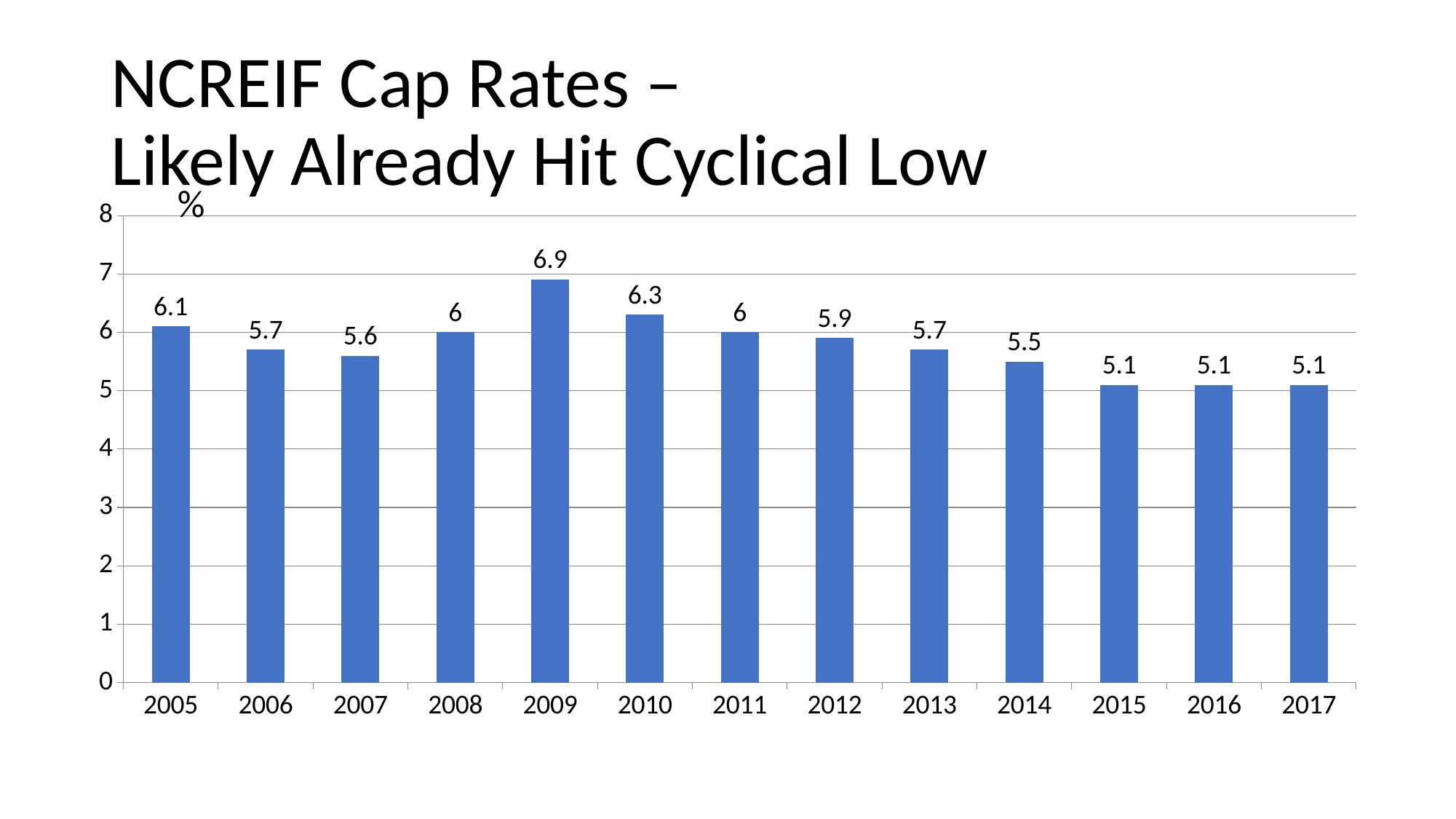

# NCREIF Cap Rates – Likely Already Hit Cyclical Low
%

### Chart

| Category | Series 1 |
|---|---|
| 2005 | 6.1 |
| 2006 | 5.7 |
| 2007 | 5.6 |
| 2008 | 6.0 |
| 2009 | 6.9 |
| 2010 | 6.3 |
| 2011 | 6.0 |
| 2012 | 5.9 |
| 2013 | 5.7 |
| 2014 | 5.5 |
| 2015 | 5.1 |
| 2016 | 5.1 |
| 2017 | 5.1 |